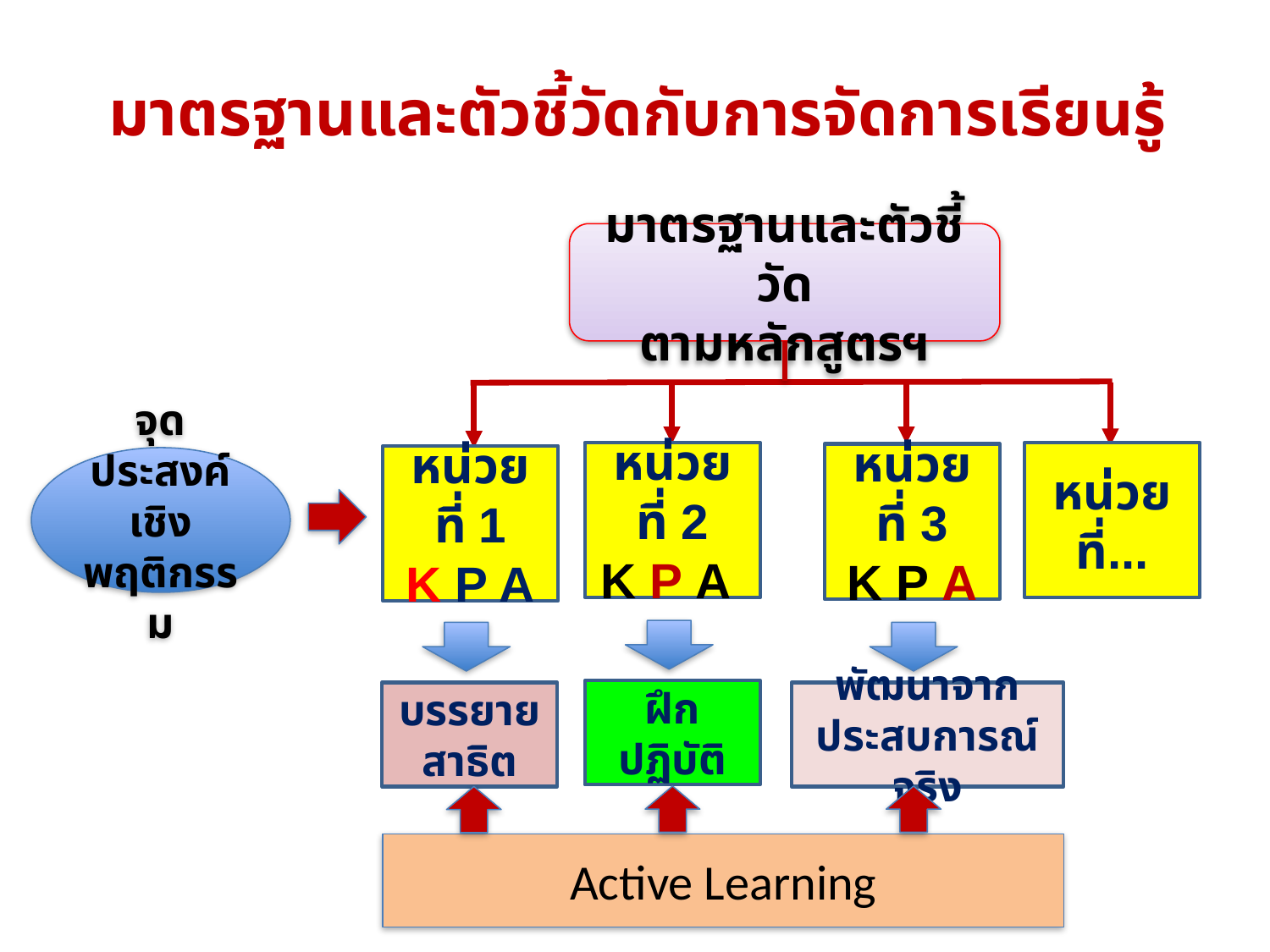

มาตรฐานและตัวชี้วัดกับการจัดการเรียนรู้
มาตรฐานและตัวชี้วัด
ตามหลักสูตรฯ
หน่วยที่ 2
K P A
หน่วยที่...
หน่วยที่ 3
K P A
หน่วยที่ 1
K P A
จุดประสงค์
เชิงพฤติกรรม

ฝึกปฏิบัติ
บรรยาย
สาธิต
พัฒนาจาก
ประสบการณ์จริง

Active Learning